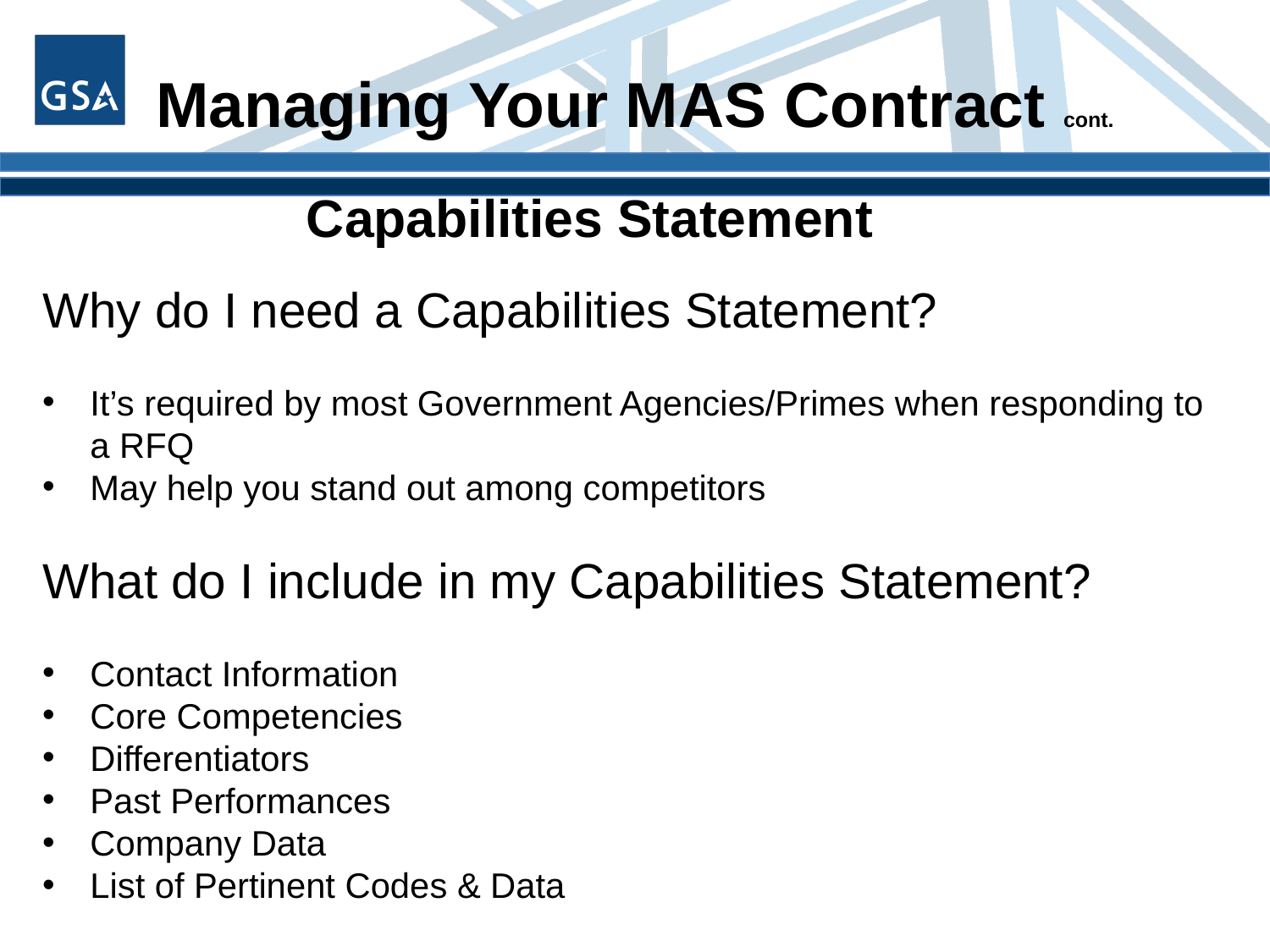

Managing Your MAS Contract cont.
Capabilities Statement

Why do I need a Capabilities Statement?

It’s required by most Government Agencies/Primes when responding to a RFQ
May help you stand out among competitors

What do I include in my Capabilities Statement?

Contact Information
Core Competencies
Differentiators
Past Performances
Company Data
List of Pertinent Codes & Data